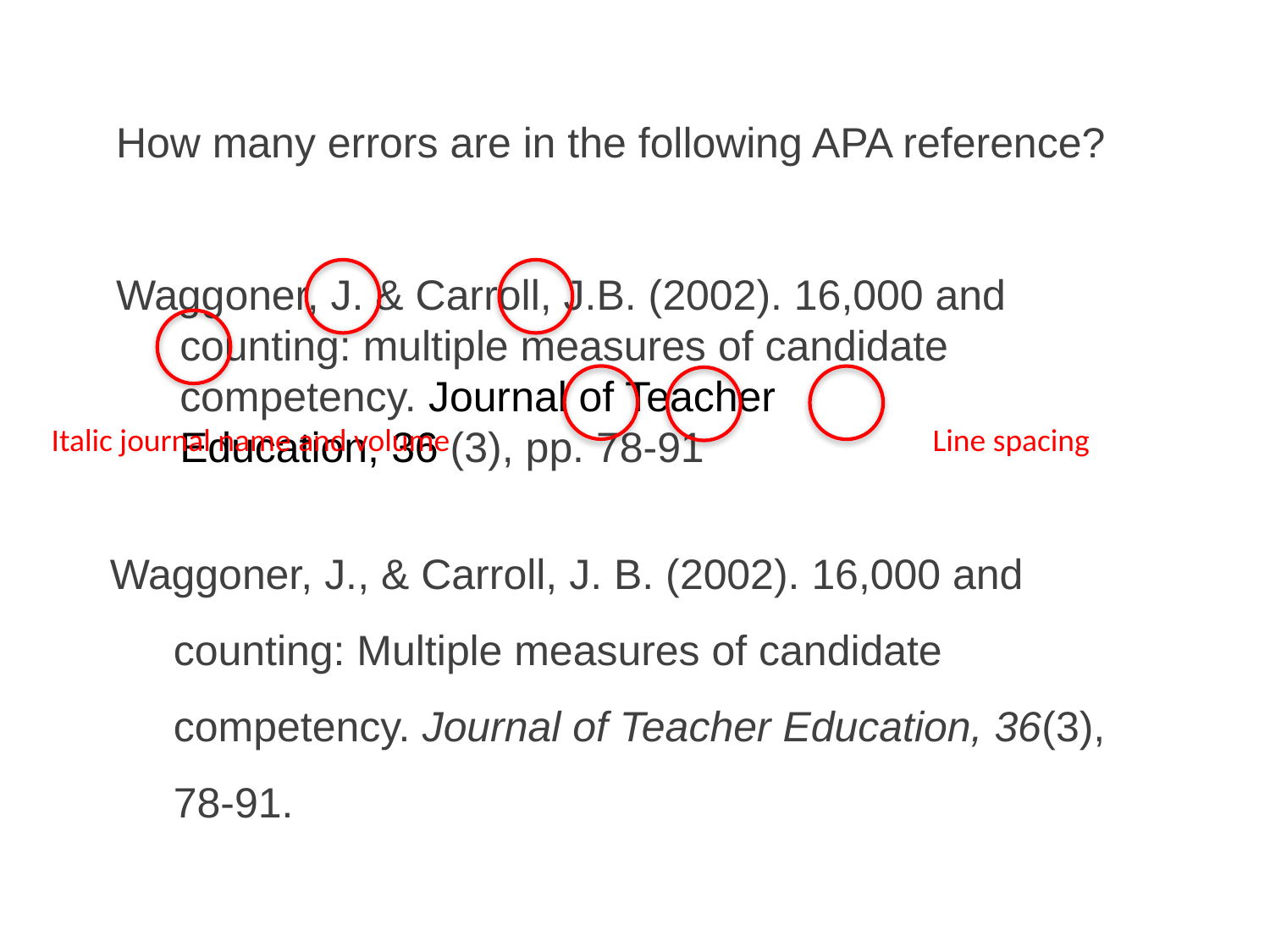

How many errors are in the following APA reference?
Waggoner, J. & Carroll, J.B. (2002). 16,000 and counting: multiple measures of candidate competency. Journal of Teacher Education, 36 (3), pp. 78-91

Waggoner, J., & Carroll, J. B. (2002). 16,000 and counting: Multiple measures of candidate competency. Journal of Teacher Education, 36(3), 78-91.

Italic journal name and volume
Line spacing